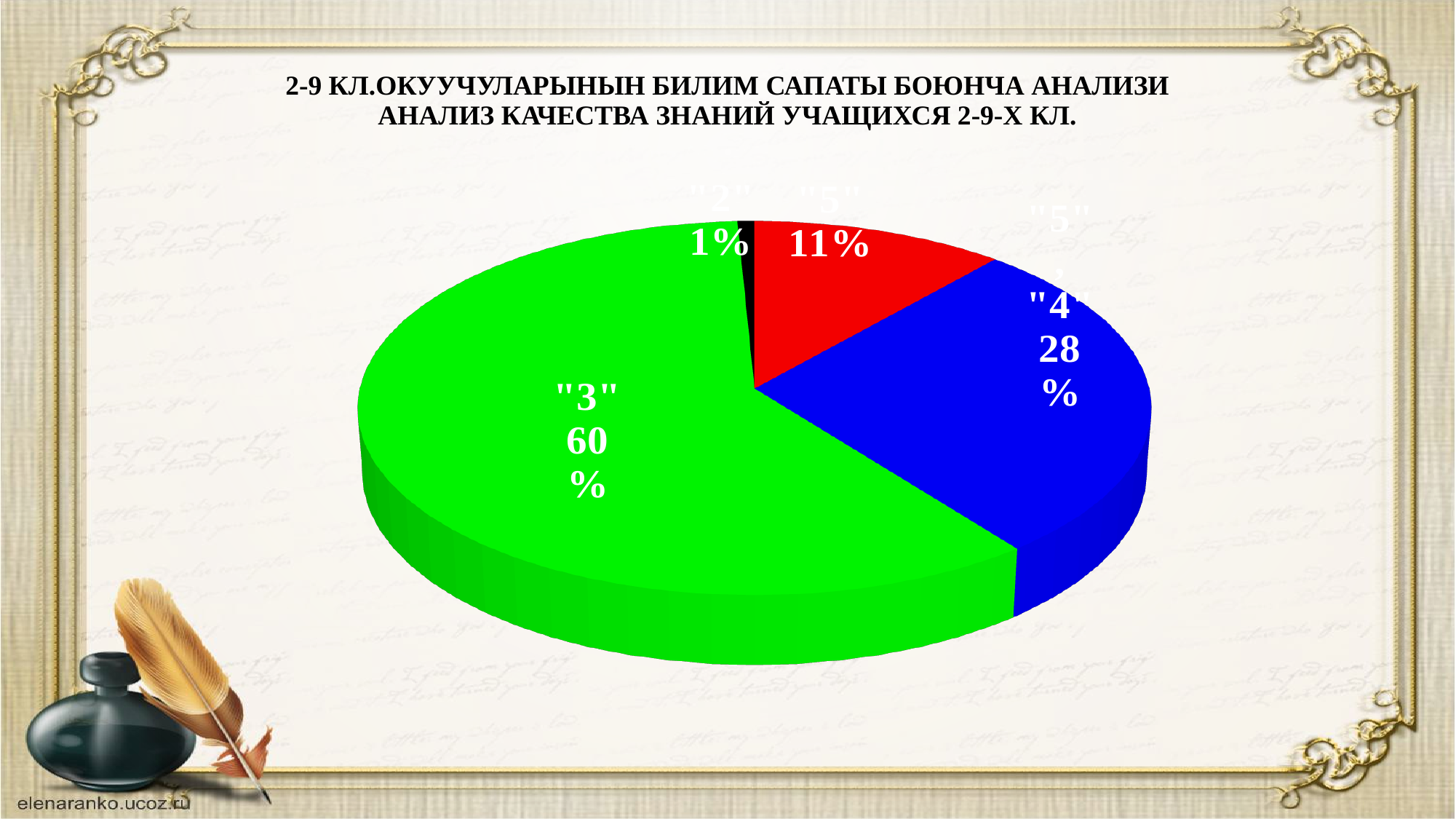

# 2-9 кл.окуучуларынын билим сапаты боюнча анализи Анализ качества знаний учащихся 2-9-х кл.

[unsupported chart]